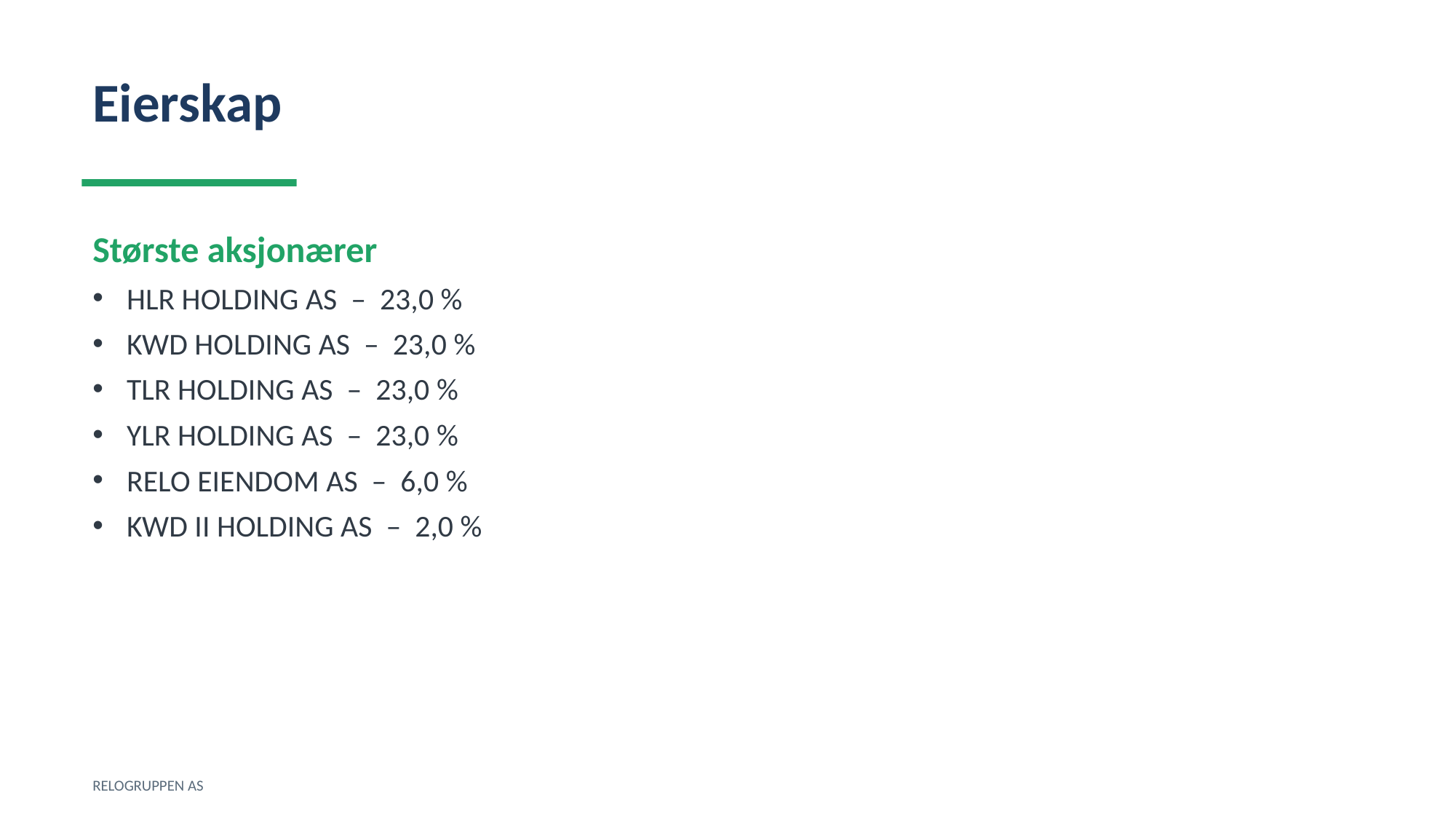

Eierskap

Største aksjonærer
HLR HOLDING AS  –  23,0 %
KWD HOLDING AS  –  23,0 %
TLR HOLDING AS  –  23,0 %
YLR HOLDING AS  –  23,0 %
RELO EIENDOM AS  –  6,0 %
KWD II HOLDING AS  –  2,0 %
RELOGRUPPEN AS